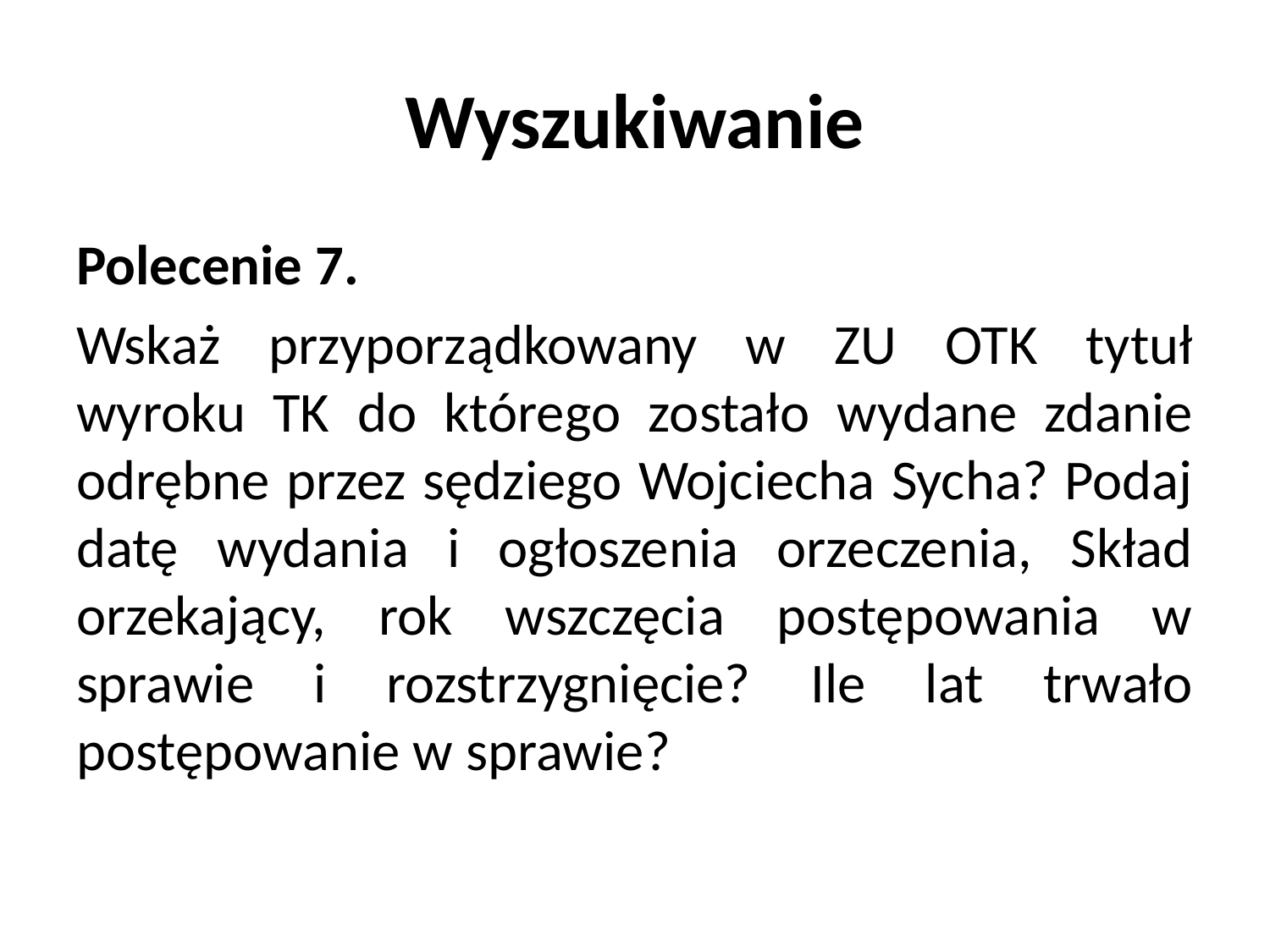

# Wyszukiwanie
Polecenie 7.
Wskaż przyporządkowany w ZU OTK tytuł wyroku TK do którego zostało wydane zdanie odrębne przez sędziego Wojciecha Sycha? Podaj datę wydania i ogłoszenia orzeczenia, Skład orzekający, rok wszczęcia postępowania w sprawie i rozstrzygnięcie? Ile lat trwało postępowanie w sprawie?